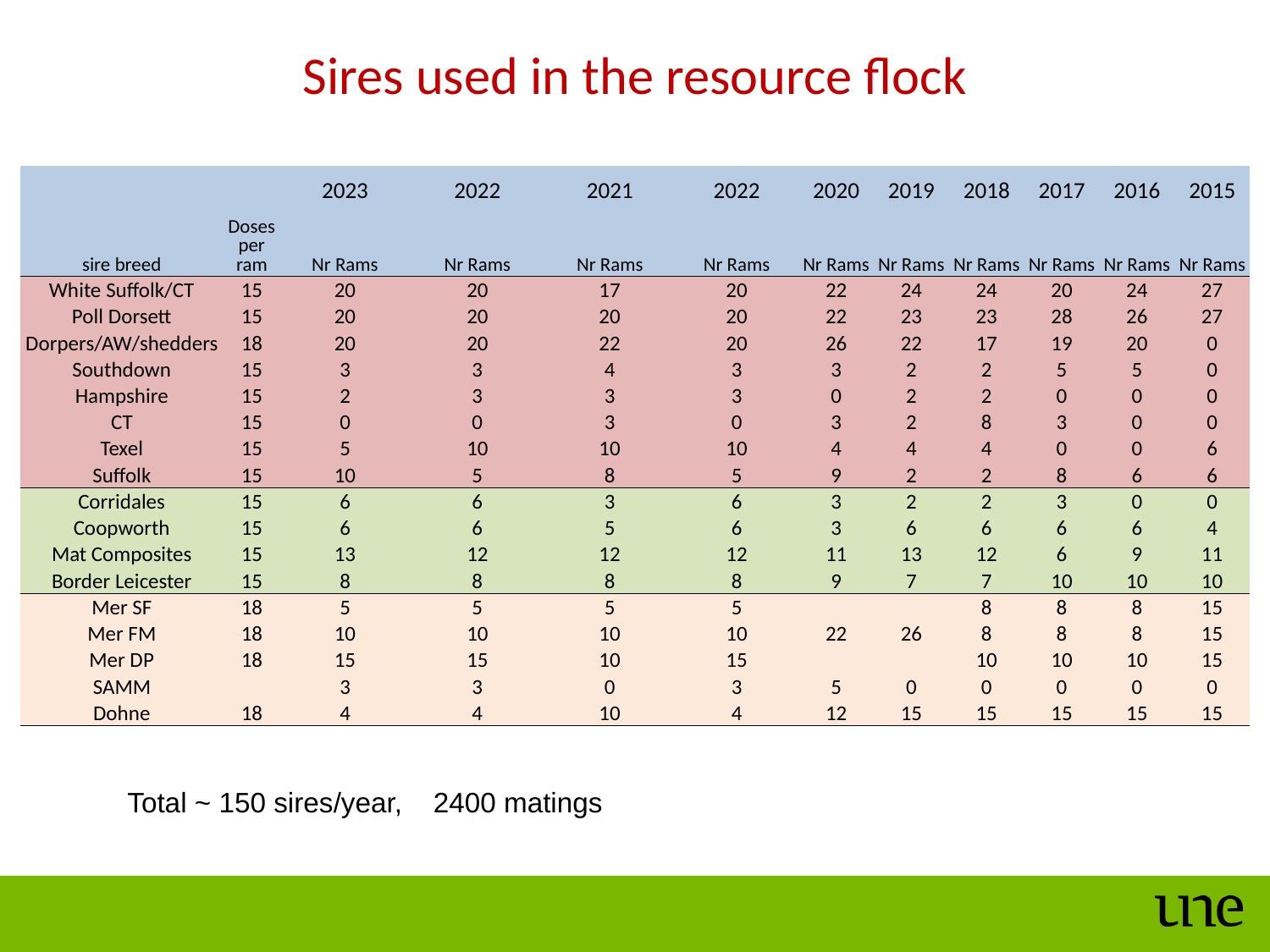

# Sires used in the resource flock
|  |  | 2023 | 2022 | 2021 | 2022 | 2020 | 2019 | 2018 | 2017 | 2016 | 2015 |
| --- | --- | --- | --- | --- | --- | --- | --- | --- | --- | --- | --- |
| sire breed | Doses per ram | Nr Rams | Nr Rams | Nr Rams | Nr Rams | Nr Rams | Nr Rams | Nr Rams | Nr Rams | Nr Rams | Nr Rams |
| White Suffolk/CT | 15 | 20 | 20 | 17 | 20 | 22 | 24 | 24 | 20 | 24 | 27 |
| Poll Dorsett | 15 | 20 | 20 | 20 | 20 | 22 | 23 | 23 | 28 | 26 | 27 |
| Dorpers/AW/shedders | 18 | 20 | 20 | 22 | 20 | 26 | 22 | 17 | 19 | 20 | 0 |
| Southdown | 15 | 3 | 3 | 4 | 3 | 3 | 2 | 2 | 5 | 5 | 0 |
| Hampshire | 15 | 2 | 3 | 3 | 3 | 0 | 2 | 2 | 0 | 0 | 0 |
| CT | 15 | 0 | 0 | 3 | 0 | 3 | 2 | 8 | 3 | 0 | 0 |
| Texel | 15 | 5 | 10 | 10 | 10 | 4 | 4 | 4 | 0 | 0 | 6 |
| Suffolk | 15 | 10 | 5 | 8 | 5 | 9 | 2 | 2 | 8 | 6 | 6 |
| Corridales | 15 | 6 | 6 | 3 | 6 | 3 | 2 | 2 | 3 | 0 | 0 |
| Coopworth | 15 | 6 | 6 | 5 | 6 | 3 | 6 | 6 | 6 | 6 | 4 |
| Mat Composites | 15 | 13 | 12 | 12 | 12 | 11 | 13 | 12 | 6 | 9 | 11 |
| Border Leicester | 15 | 8 | 8 | 8 | 8 | 9 | 7 | 7 | 10 | 10 | 10 |
| Mer SF | 18 | 5 | 5 | 5 | 5 |  |  | 8 | 8 | 8 | 15 |
| Mer FM | 18 | 10 | 10 | 10 | 10 | 22 | 26 | 8 | 8 | 8 | 15 |
| Mer DP | 18 | 15 | 15 | 10 | 15 |  |  | 10 | 10 | 10 | 15 |
| SAMM |  | 3 | 3 | 0 | 3 | 5 | 0 | 0 | 0 | 0 | 0 |
| Dohne | 18 | 4 | 4 | 10 | 4 | 12 | 15 | 15 | 15 | 15 | 15 |
Total ~ 150 sires/year,    2400 matings